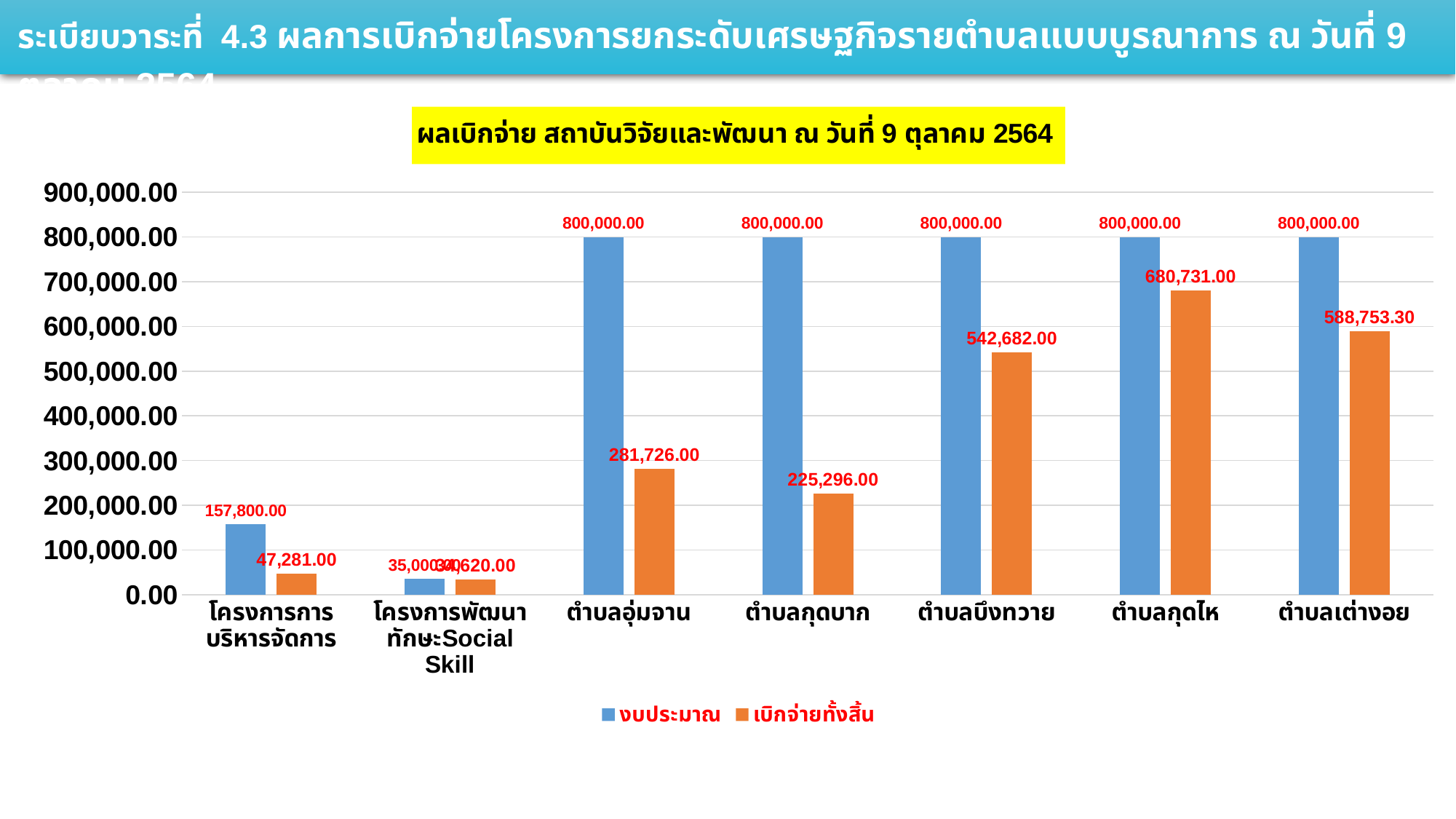

ระเบียบวาระที่  4.3 ผลการเบิกจ่ายโครงการยกระดับเศรษฐกิจรายตำบลแบบบูรณาการ ณ วันที่ 9 ตุลาคม 2564

### Chart: ผลเบิกจ่าย สถาบันวิจัยและพัฒนา ณ วันที่ 9 ตุลาคม 2564

| Category | งบประมาณ | เบิกจ่ายทั้งสิ้น |
|---|---|---|
| โครงการการบริหารจัดการ | 157800.0 | 47281.0 |
| โครงการพัฒนาทักษะSocial Skill | 35000.0 | 34620.0 |
| ตำบลอุ่มจาน | 800000.0 | 281726.0 |
| ตำบลกุดบาก | 800000.0 | 225296.0 |
| ตำบลบึงทวาย | 800000.0 | 542682.0 |
| ตำบลกุดไห | 800000.0 | 680731.0 |
| ตำบลเต่างอย | 800000.0 | 588753.3 |